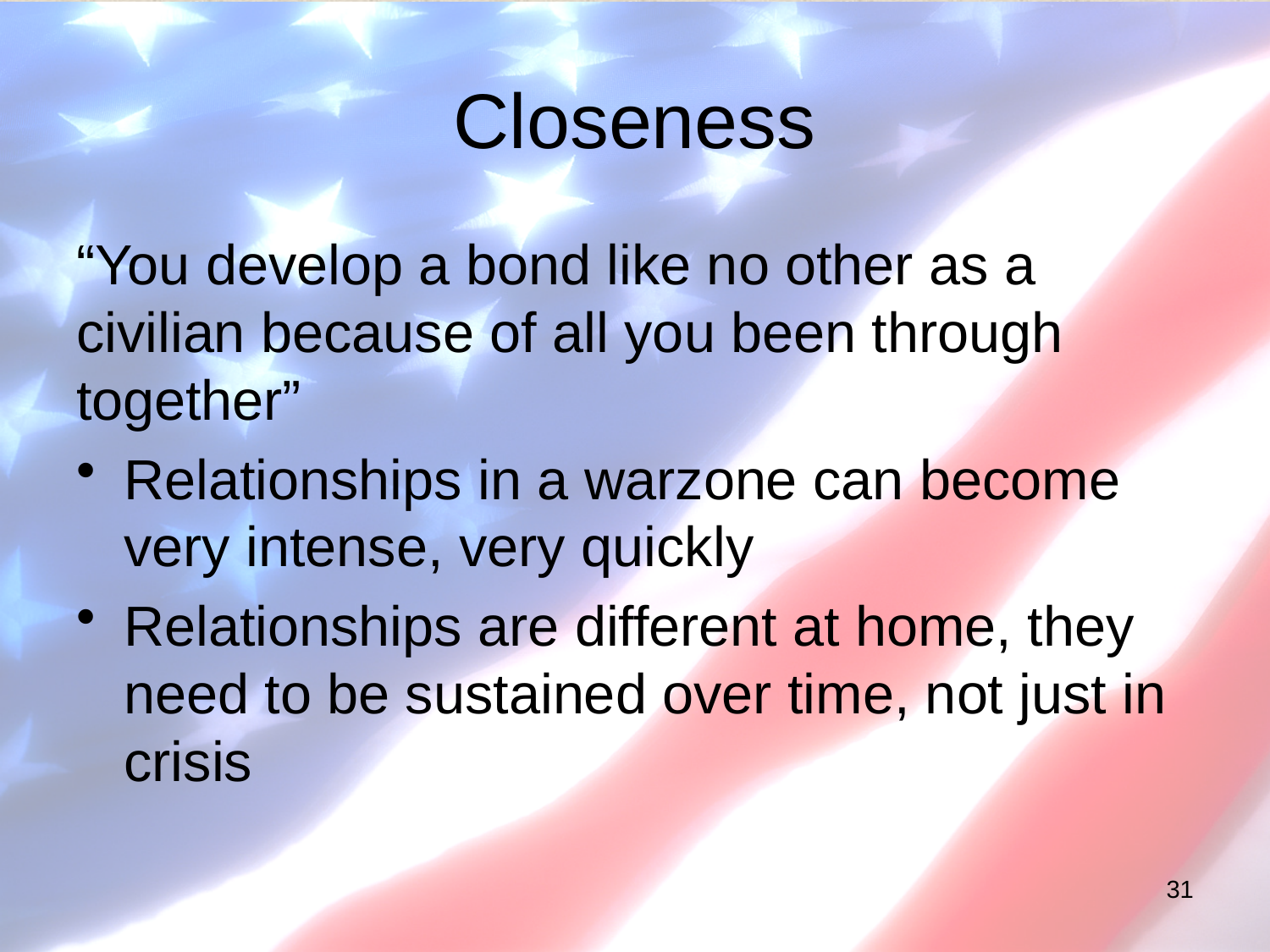

# Closeness
“You develop a bond like no other as a civilian because of all you been through together”
Relationships in a warzone can become very intense, very quickly
Relationships are different at home, they need to be sustained over time, not just in crisis

31